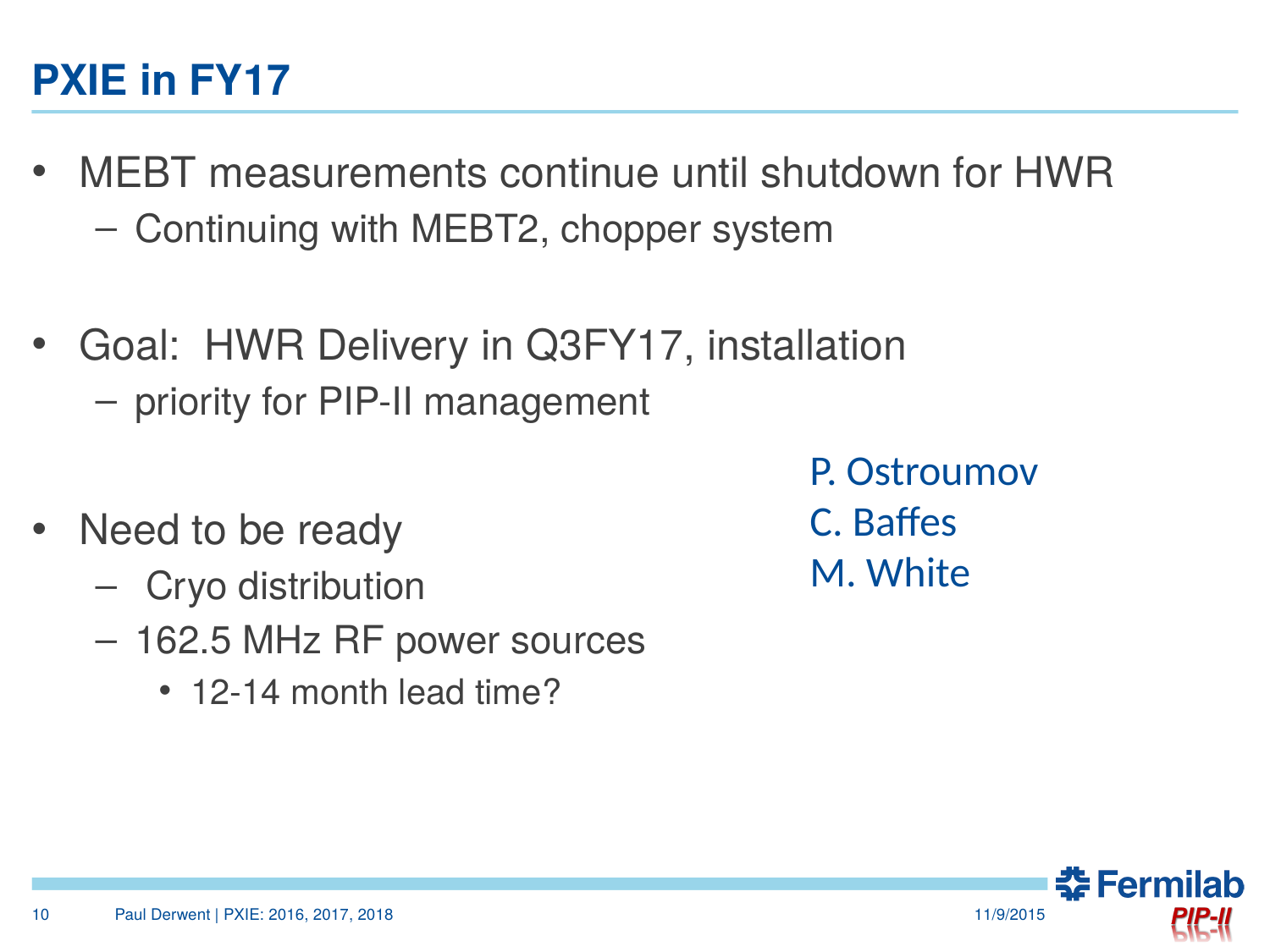

# PXIE in FY17
MEBT measurements continue until shutdown for HWR
Continuing with MEBT2, chopper system

Goal:  HWR Delivery in Q3FY17, installation
priority for PIP-II management

Need to be ready
 Cryo distribution
162.5 MHz RF power sources
12-14 month lead time?

P. Ostroumov
C. Baffes
M. White
10
Paul Derwent | PXIE: 2016, 2017, 2018
11/9/2015